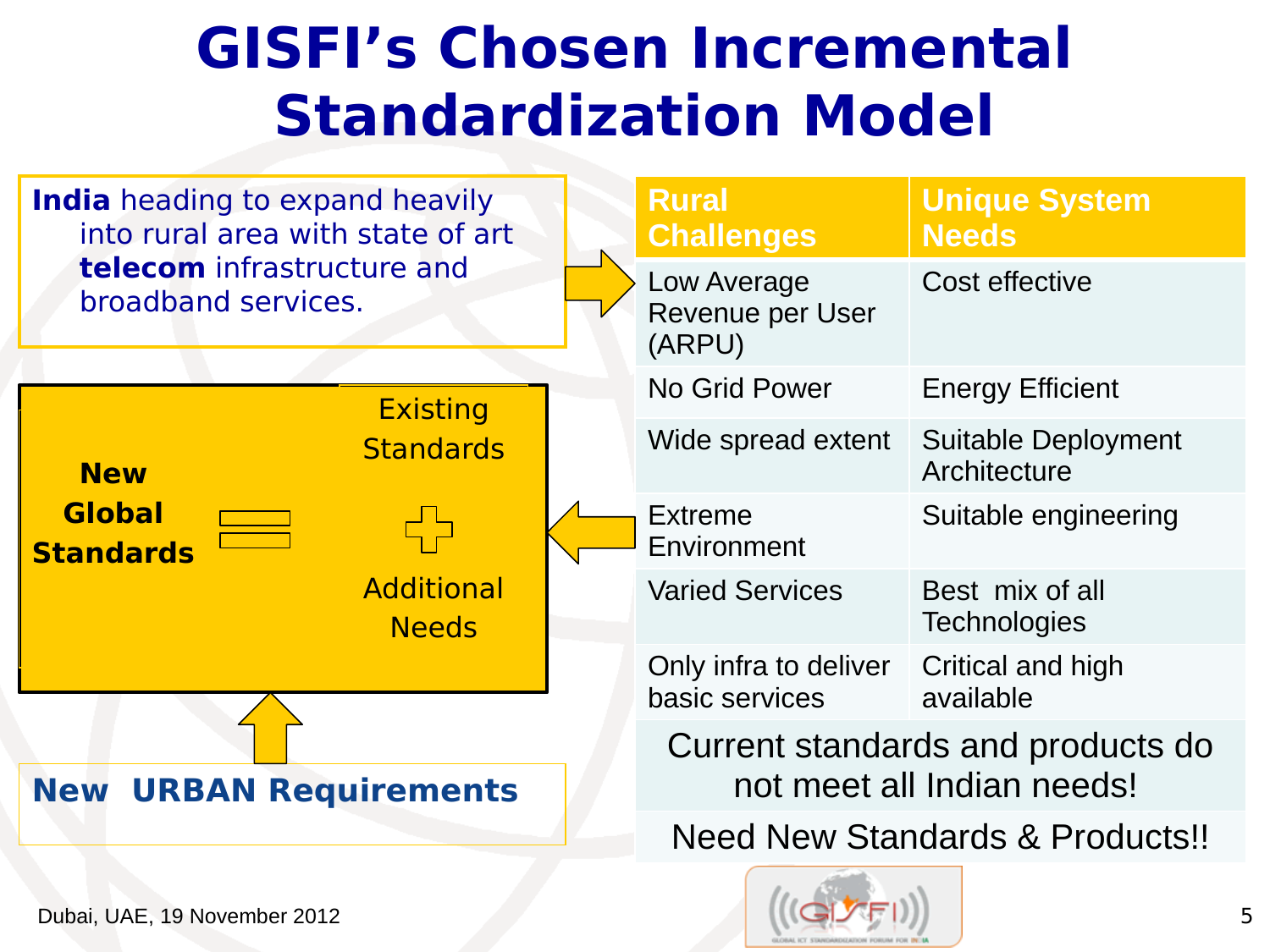

# GISFI’s Chosen Incremental Standardization Model
India heading to expand heavily into rural area with state of art telecom infrastructure and broadband services.
| Rural Challenges | Unique System Needs |
| --- | --- |
| Low Average Revenue per User (ARPU) | Cost effective |
| No Grid Power | Energy Efficient |
| Wide spread extent | Suitable Deployment Architecture |
| Extreme Environment | Suitable engineering |
| Varied Services | Best mix of all Technologies |
| Only infra to deliver basic services | Critical and high available |
| Current standards and products do not meet all Indian needs! |  |
| Need New Standards & Products!! |  |

Existing
Standards

New
Global
Standards

Additional
Needs

New  URBAN Requirements
Dubai, UAE, 19 November 2012
5